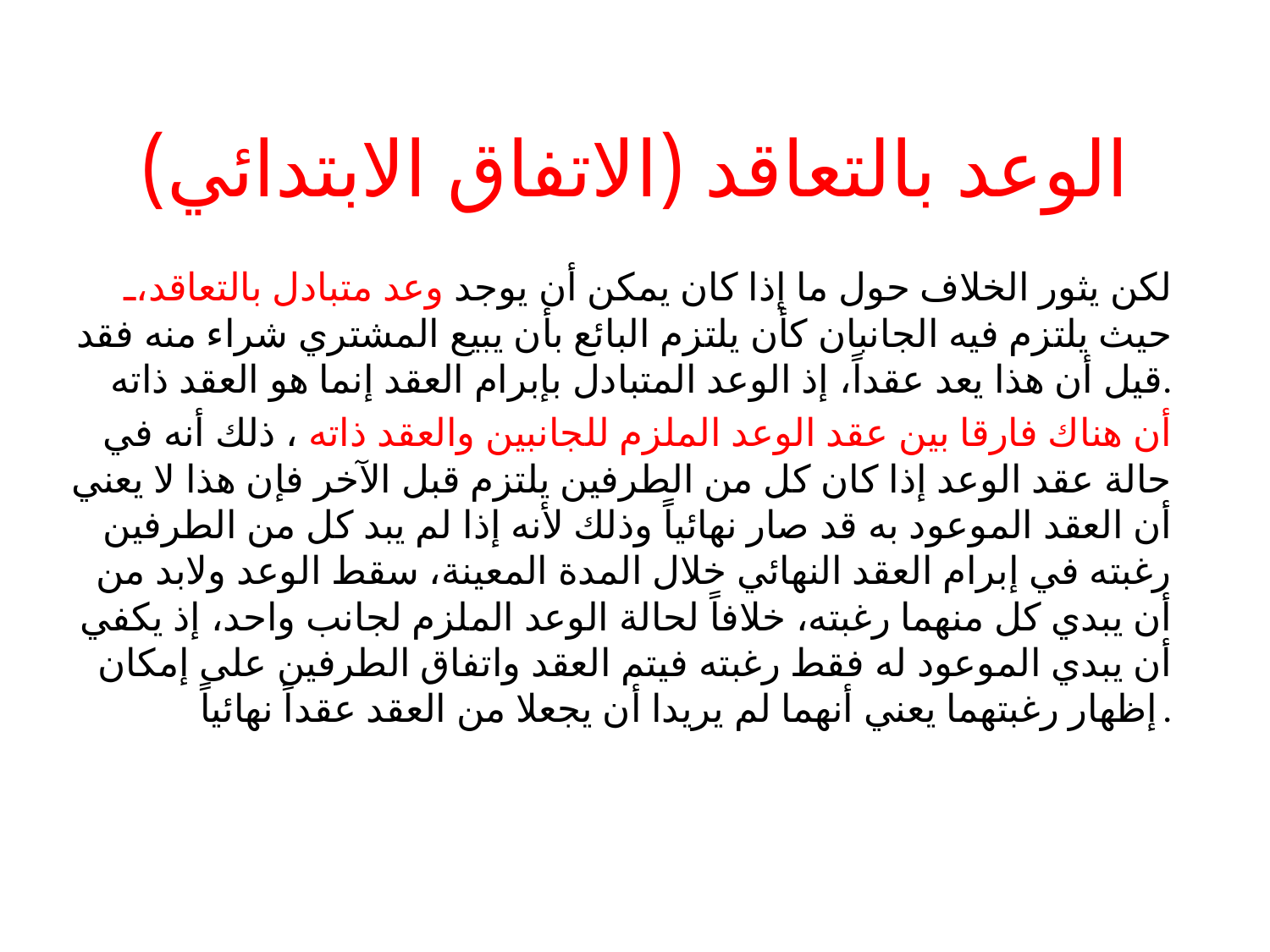

# الوعد بالتعاقد (الاتفاق الابتدائي)
لكن يثور الخلاف حول ما إذا كان يمكن أن يوجد وعد متبادل بالتعاقد، حيث يلتزم فيه الجانبان كأن يلتزم البائع بأن يبيع المشتري شراء منه فقد قيل أن هذا يعد عقداً، إذ الوعد المتبادل بإبرام العقد إنما هو العقد ذاته.
أن هناك فارقا بين عقد الوعد الملزم للجانبين والعقد ذاته ، ذلك أنه في حالة عقد الوعد إذا كان كل من الطرفين يلتزم قبل الآخر فإن هذا لا يعني أن العقد الموعود به قد صار نهائياً وذلك لأنه إذا لم يبد كل من الطرفين رغبته في إبرام العقد النهائي خلال المدة المعينة، سقط الوعد ولابد من أن يبدي كل منهما رغبته، خلافاً لحالة الوعد الملزم لجانب واحد، إذ يكفي أن يبدي الموعود له فقط رغبته فيتم العقد واتفاق الطرفين على إمكان إظهار رغبتهما يعني أنهما لم يريدا أن يجعلا من العقد عقداً نهائياً.